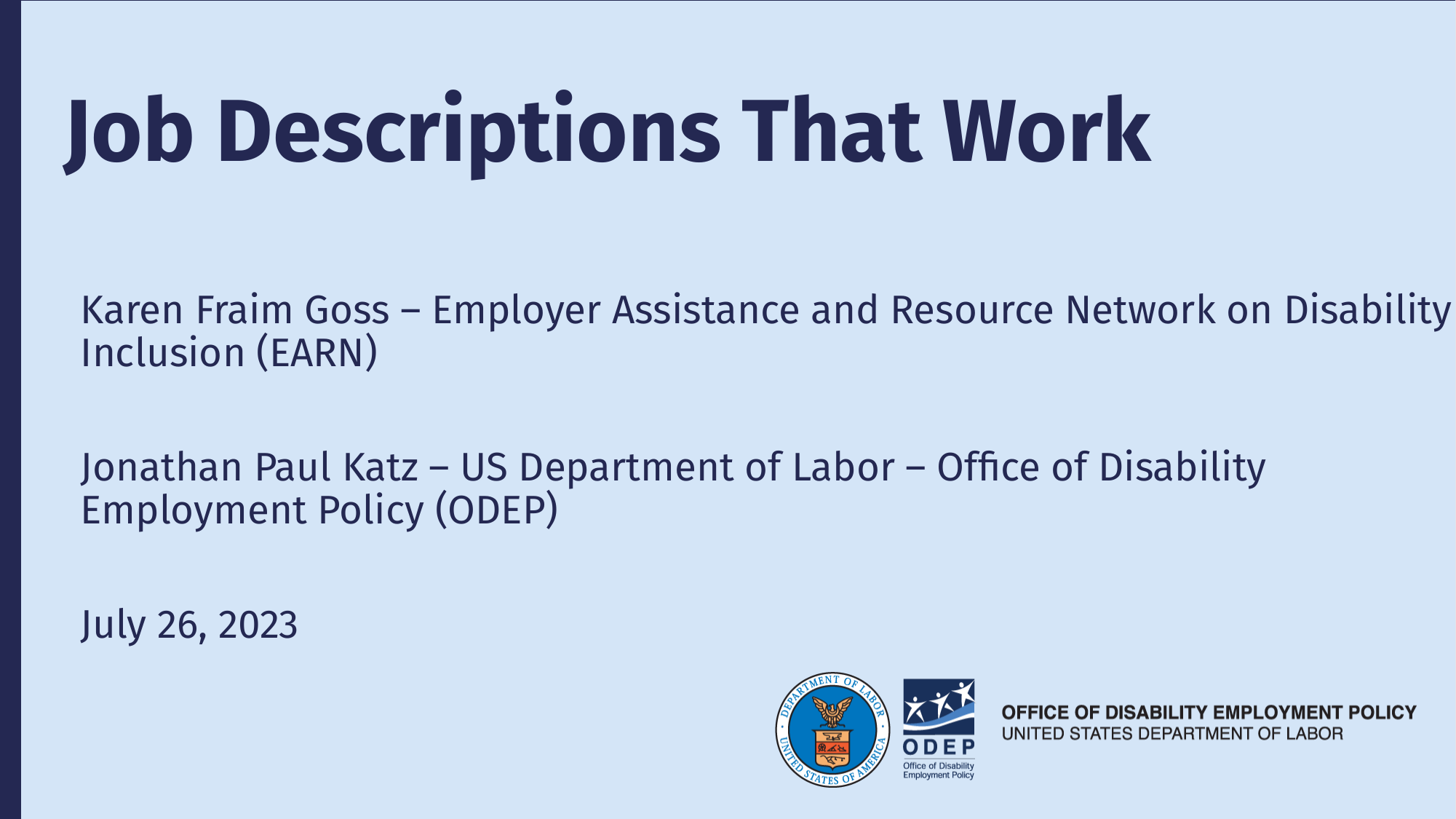

# Job Descriptions That Work
Karen Fraim Goss – Employer Assistance and Resource Network on Disability Inclusion (EARN)

Jonathan Paul Katz – US Department of Labor – Office of Disability Employment Policy (ODEP)

July 26, 2023